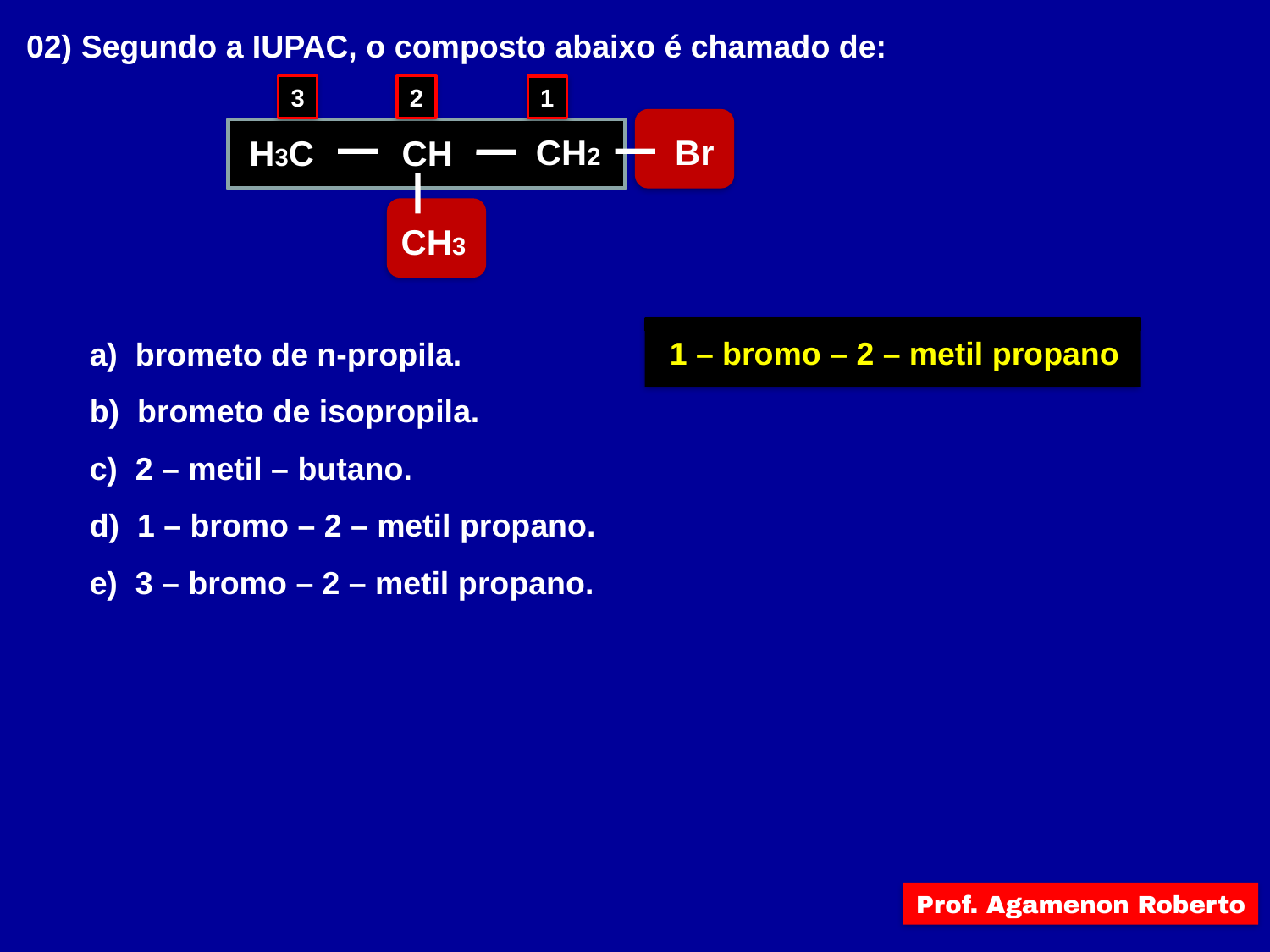

02) Segundo a IUPAC, o composto abaixo é chamado de:
3
2
1

CH2
Br
H3C
CH

CH3

a)  brometo de n-propila.
b)  brometo de isopropila.
c)  2 – metil – butano.
d)  1 – bromo – 2 – metil propano.
e)  3 – bromo – 2 – metil propano.

1 – bromo – 2 – metil propano
Prof. Agamenon Roberto